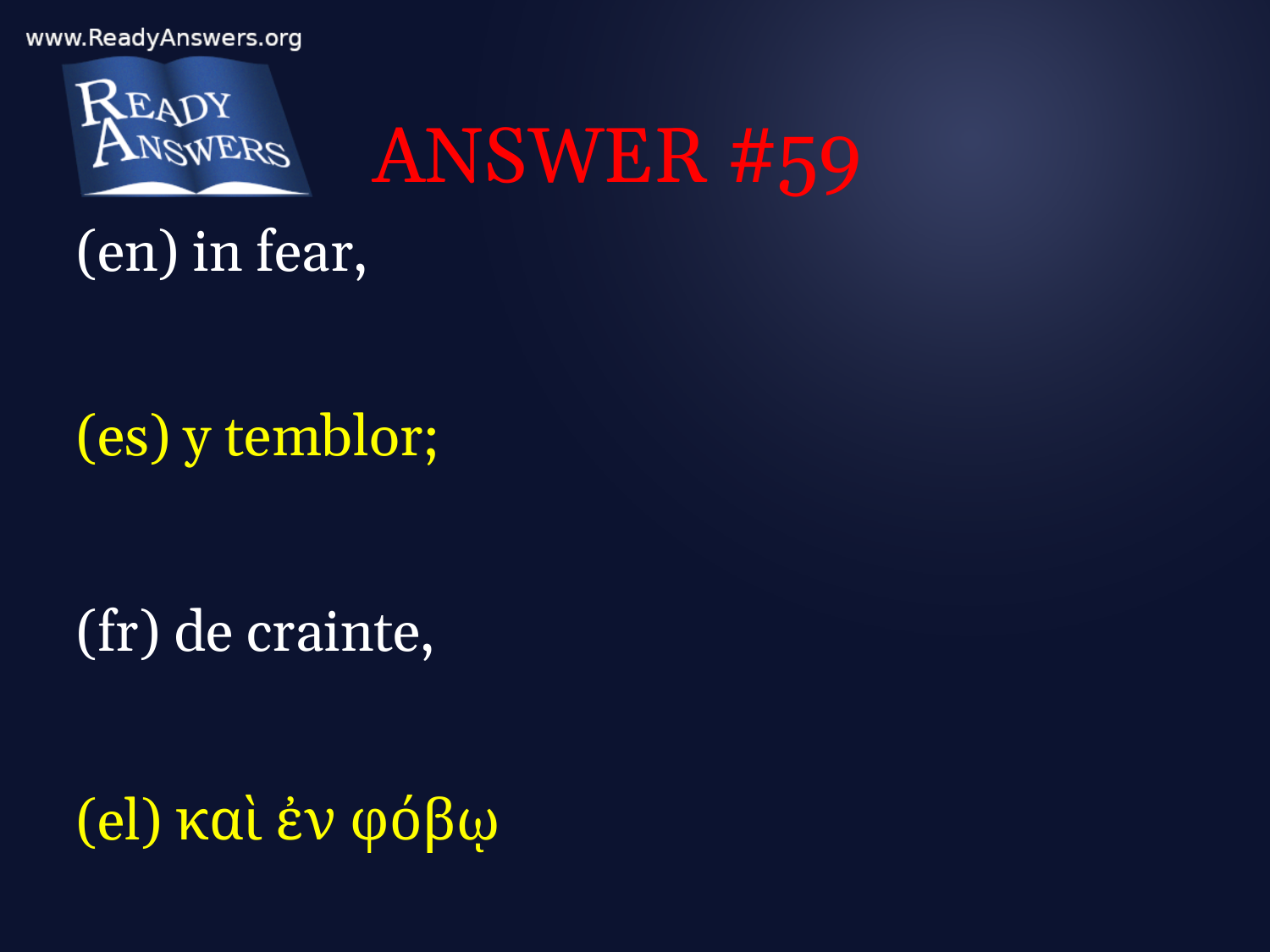

# ANSWER #59
(en) in fear,
(es) y temblor;
(fr) de crainte,
(el) καὶ ἐν φόβῳ